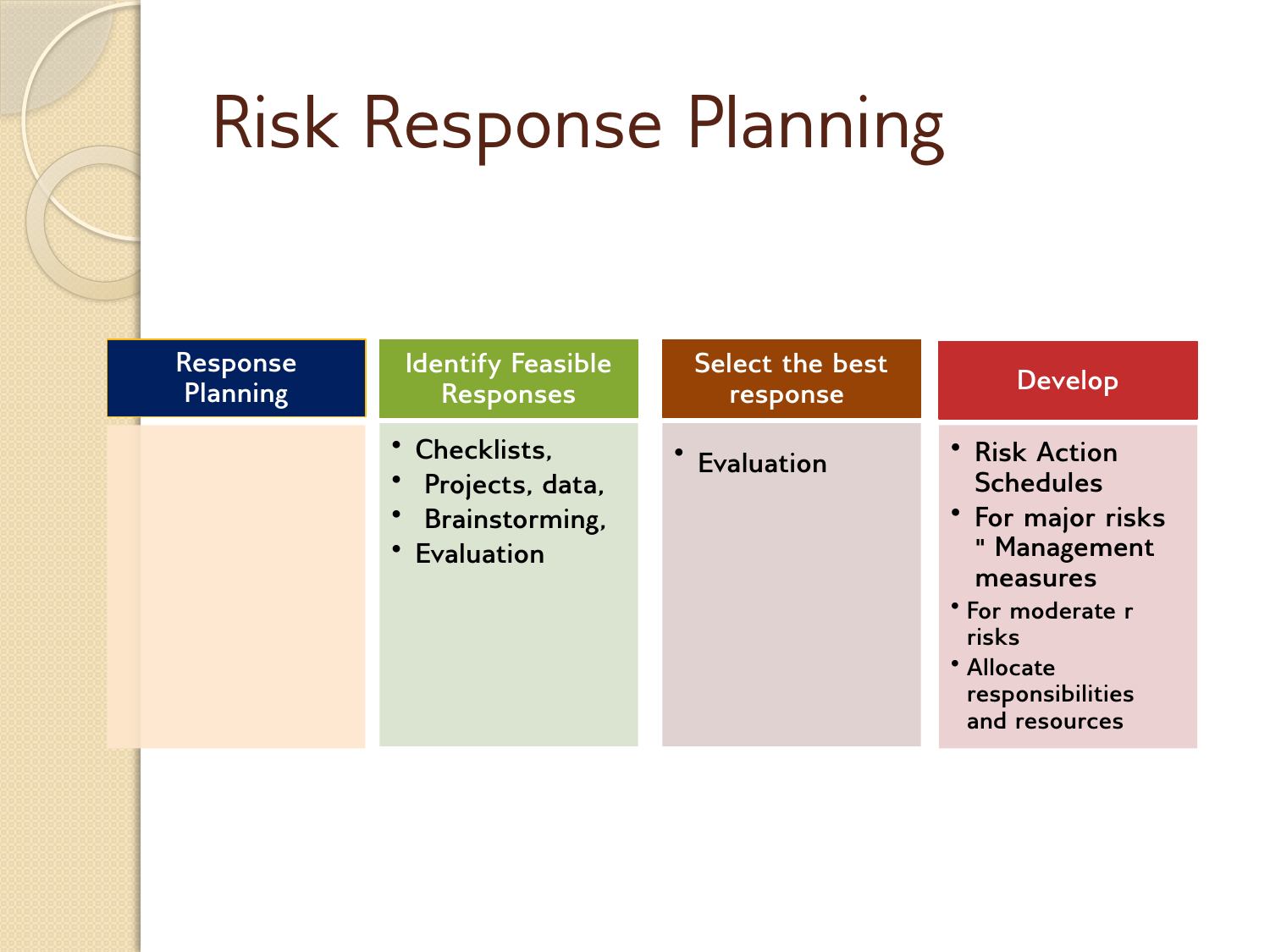

# Risk Response Planning
Response Planning
Develop
Risk Action Schedules
For major risks
" Management measures
For moderate r risks
Allocate responsibilities and resources
Identify Feasible Responses
Checklists,
 Projects, data,
 Brainstorming,
Evaluation

Select the best response
Evaluation